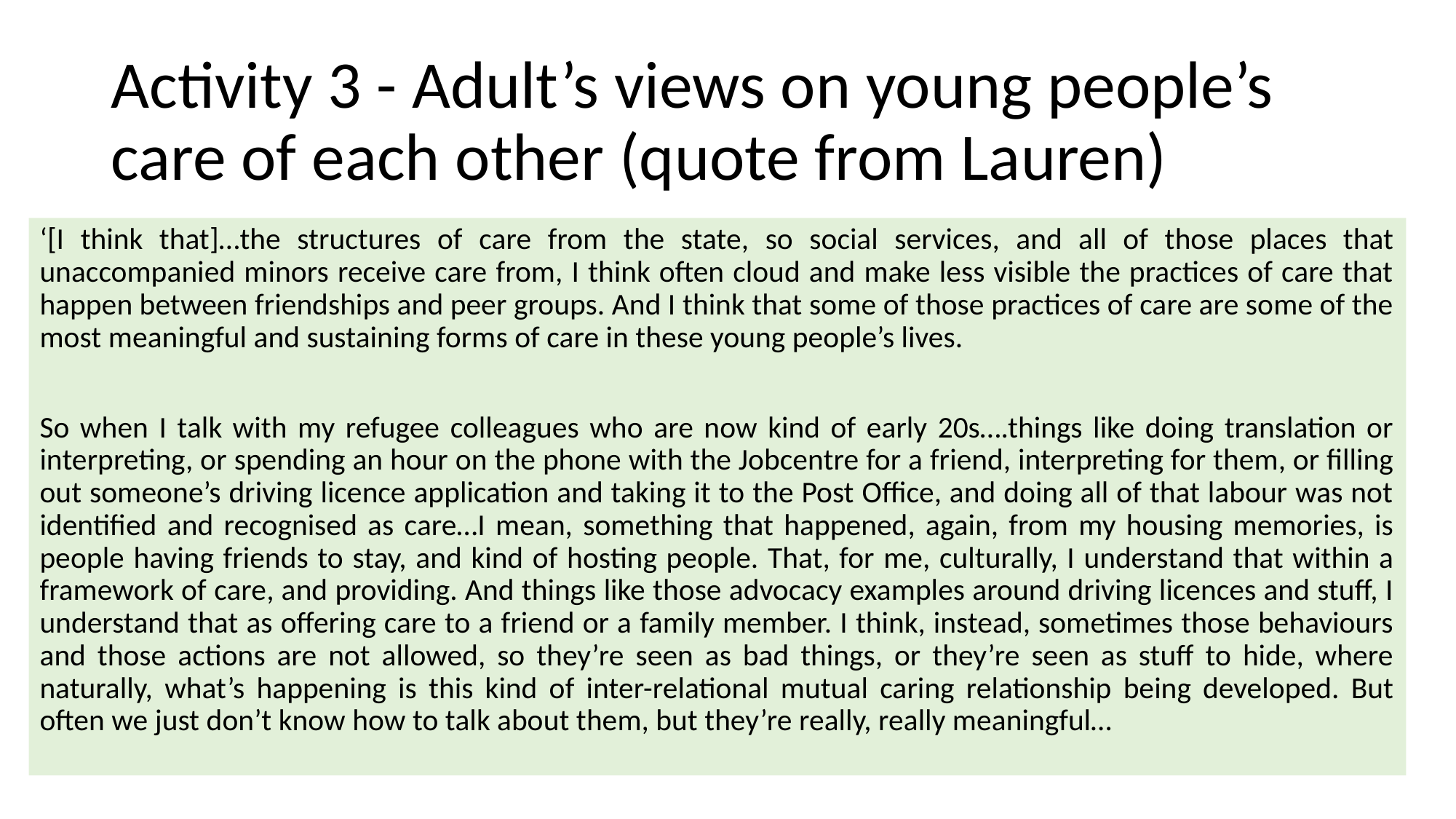

# Activity 3 - Adult’s views on young people’s care of each other (quote from Lauren)
‘[I think that]…the structures of care from the state, so social services, and all of those places that unaccompanied minors receive care from, I think often cloud and make less visible the practices of care that happen between friendships and peer groups. And I think that some of those practices of care are some of the most meaningful and sustaining forms of care in these young people’s lives.

So when I talk with my refugee colleagues who are now kind of early 20s….things like doing translation or interpreting, or spending an hour on the phone with the Jobcentre for a friend, interpreting for them, or filling out someone’s driving licence application and taking it to the Post Office, and doing all of that labour was not identified and recognised as care…I mean, something that happened, again, from my housing memories, is people having friends to stay, and kind of hosting people. That, for me, culturally, I understand that within a framework of care, and providing. And things like those advocacy examples around driving licences and stuff, I understand that as offering care to a friend or a family member. I think, instead, sometimes those behaviours and those actions are not allowed, so they’re seen as bad things, or they’re seen as stuff to hide, where naturally, what’s happening is this kind of inter-relational mutual caring relationship being developed. But often we just don’t know how to talk about them, but they’re really, really meaningful…